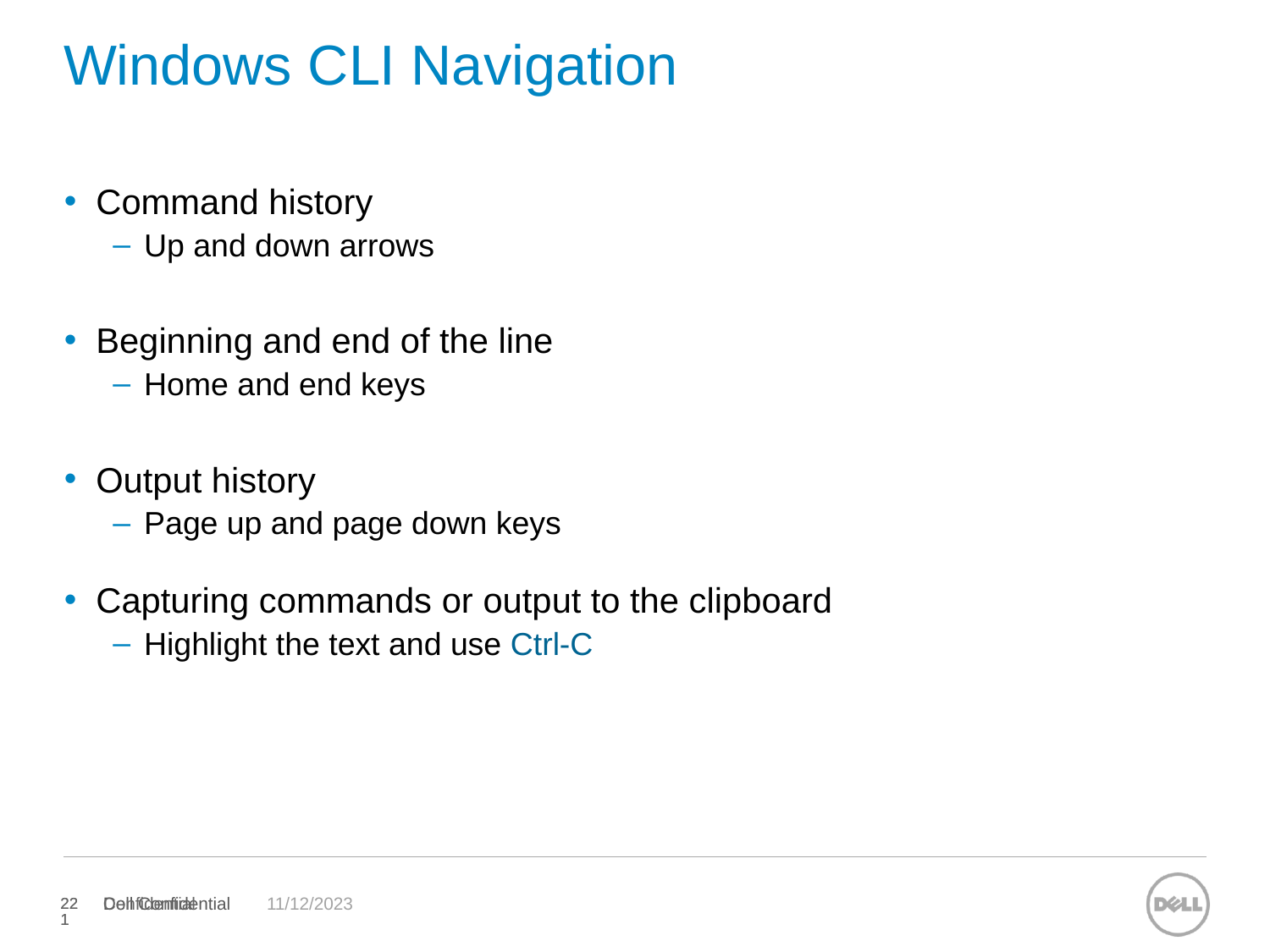

# Windows CLI Navigation
Command history
Up and down arrows

Beginning and end of the line
Home and end keys

Output history
Page up and page down keys

Capturing commands or output to the clipboard
Highlight the text and use Ctrl-C
11/12/2023
Confidential
221